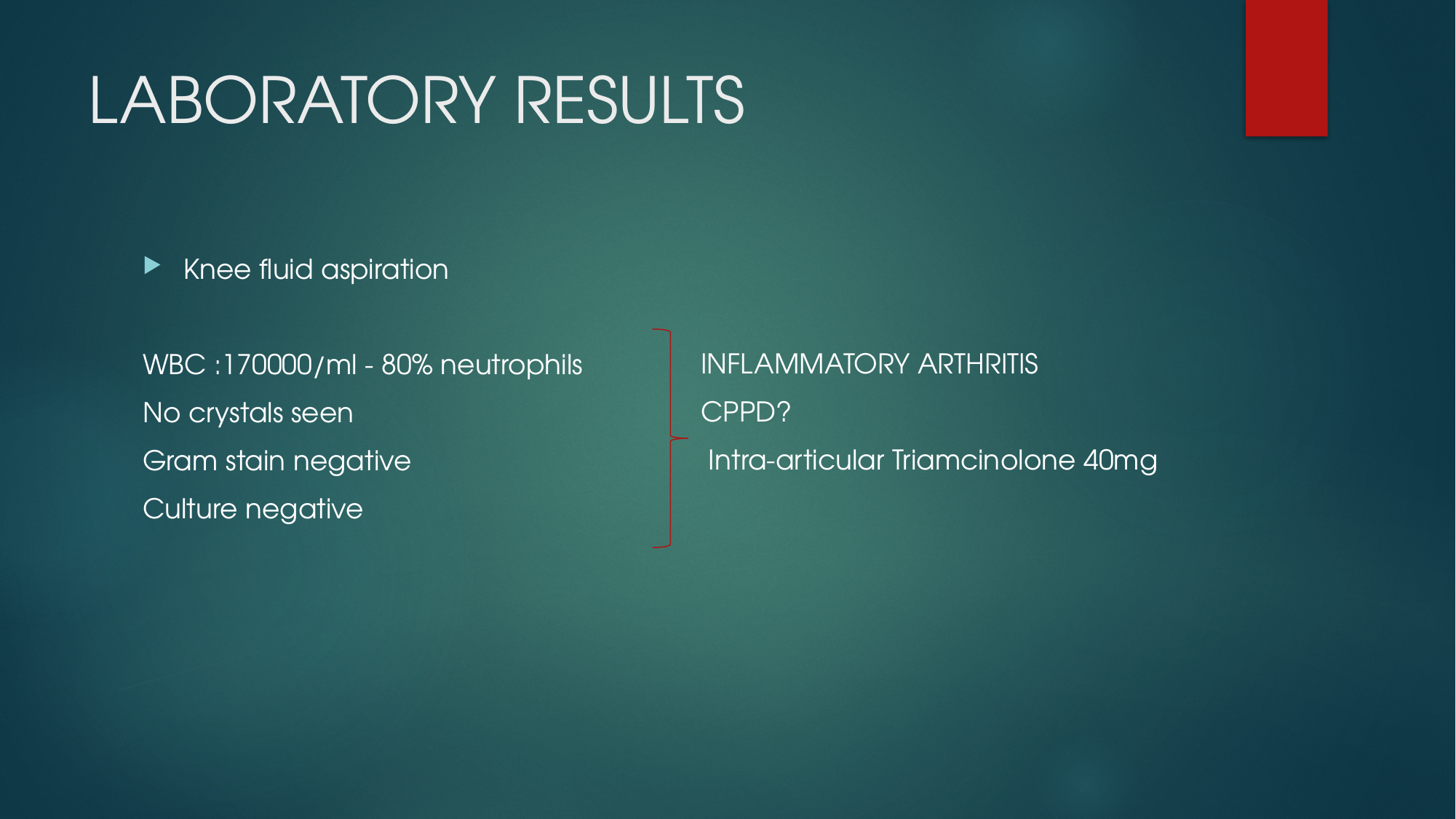

# LABORATORY RESULTS

  INFLAMMATORY ARTHRITIS
  CPPD?
   Intra-articular Triamcinolone 40mg
Knee fluid aspiration

WBC :170000/ml - 80% neutrophils
No crystals seen
Gram stain negative
Culture negative